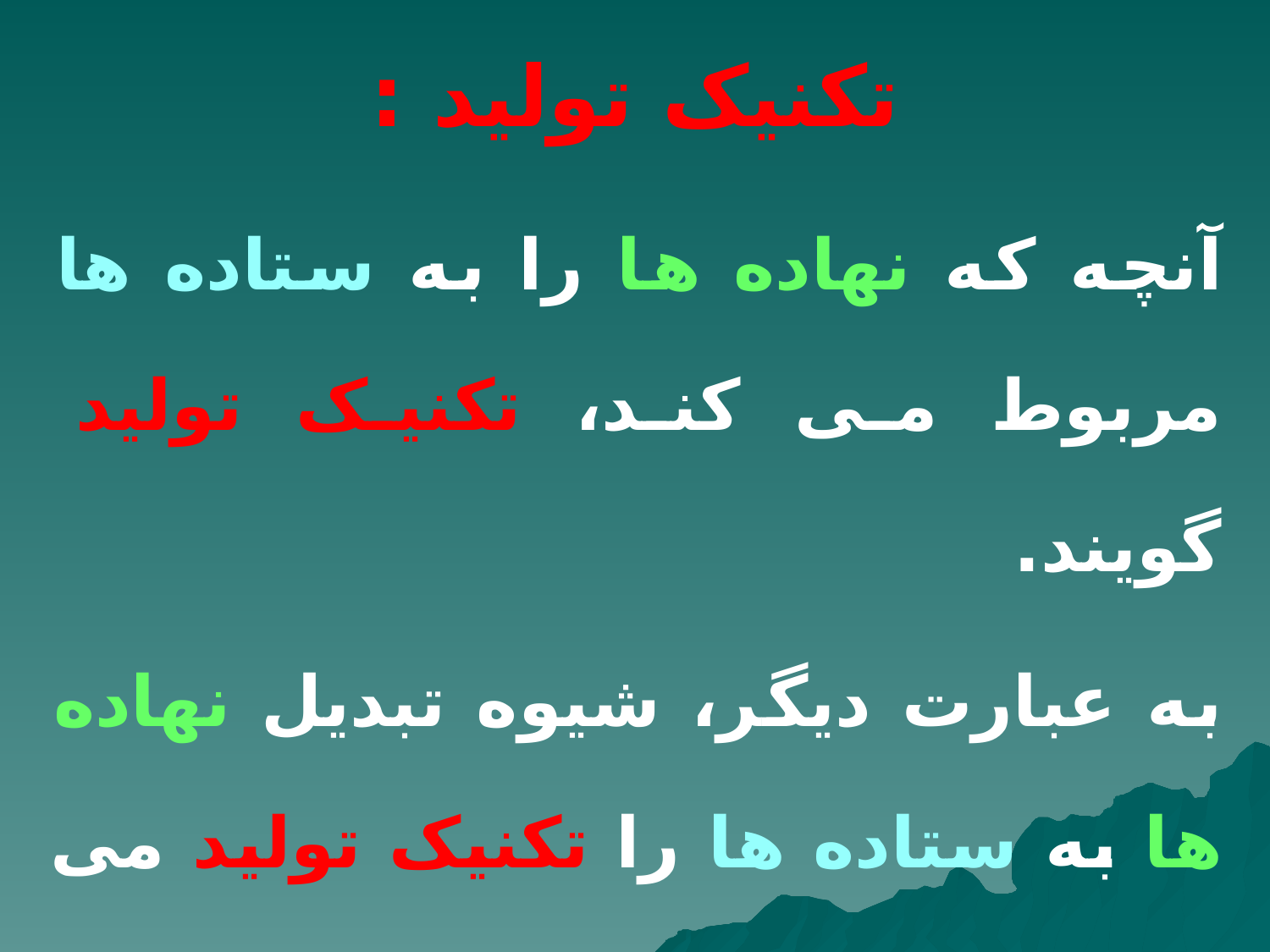

# تکنیک تولید :
آنچه که نهاده ها را به ستاده ها مربوط می کند، تکنیک تولید گویند.
به عبارت دیگر، شیوه تبدیل نهاده ها به ستاده ها را تکنیک تولید می نامند.